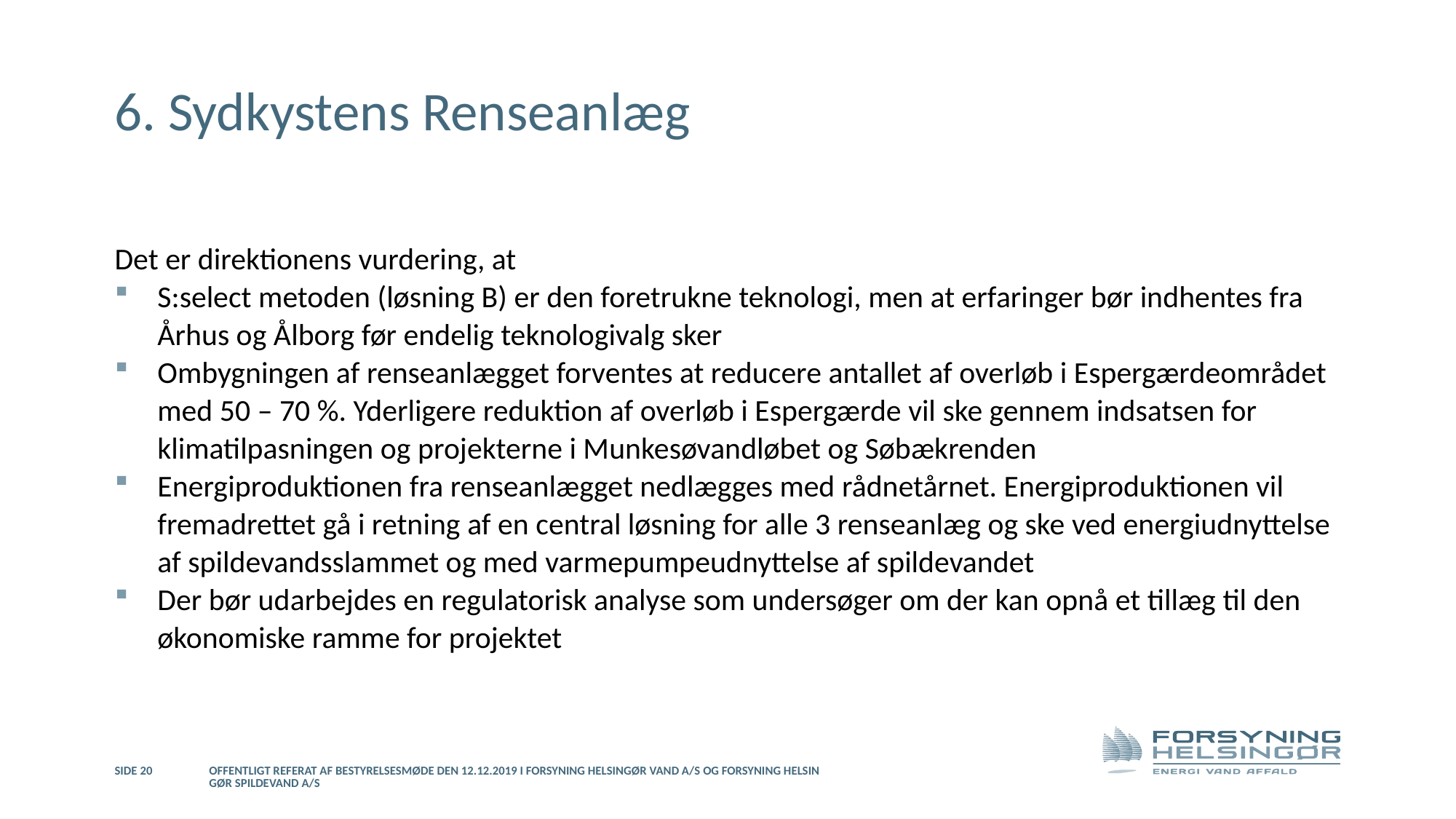

# 6. Sydkystens Renseanlæg
Det er direktionens vurdering, at
S:select metoden (løsning B) er den foretrukne teknologi, men at erfaringer bør indhentes fra Århus og Ålborg før endelig teknologivalg sker
Ombygningen af renseanlægget forventes at reducere antallet af overløb i Espergærdeområdet med 50 – 70 %. Yderligere reduktion af overløb i Espergærde vil ske gennem indsatsen for klimatilpasningen og projekterne i Munkesøvandløbet og Søbækrenden
Energiproduktionen fra renseanlægget nedlægges med rådnetårnet. Energiproduktionen vil fremadrettet gå i retning af en central løsning for alle 3 renseanlæg og ske ved energiudnyttelse af spildevandsslammet og med varmepumpeudnyttelse af spildevandet
Der bør udarbejdes en regulatorisk analyse som undersøger om der kan opnå et tillæg til den økonomiske ramme for projektet
Side 20
Offentligt referat af bestyrelsesmøde den 12.12.2019 i Forsyning Helsingør Vand A/S og Forsyning Helsingør Spildevand A/S